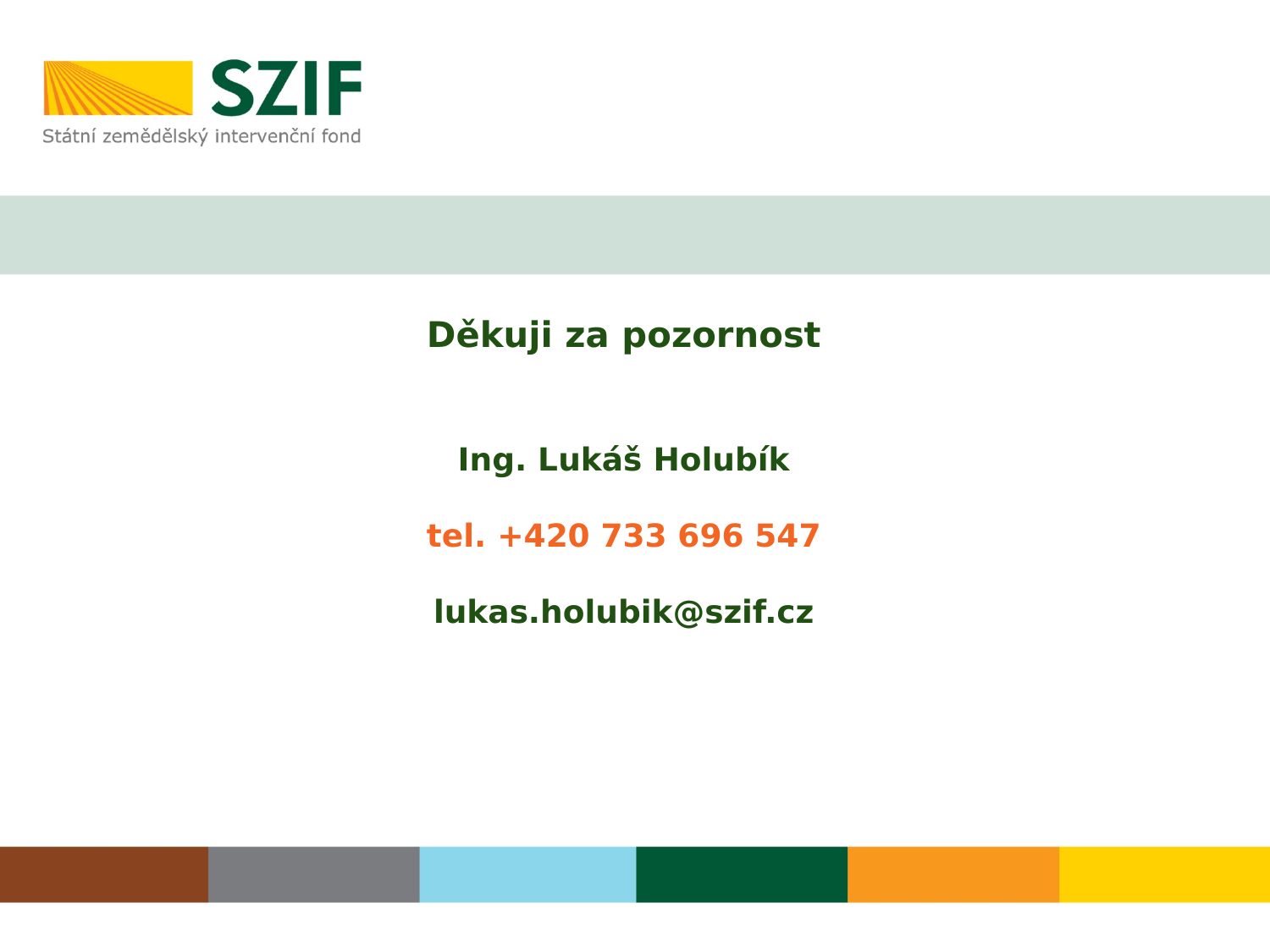

# Děkuji za pozornost Ing. Lukáš Holubík tel. +420 733 696 547 lukas.holubik@szif.cz